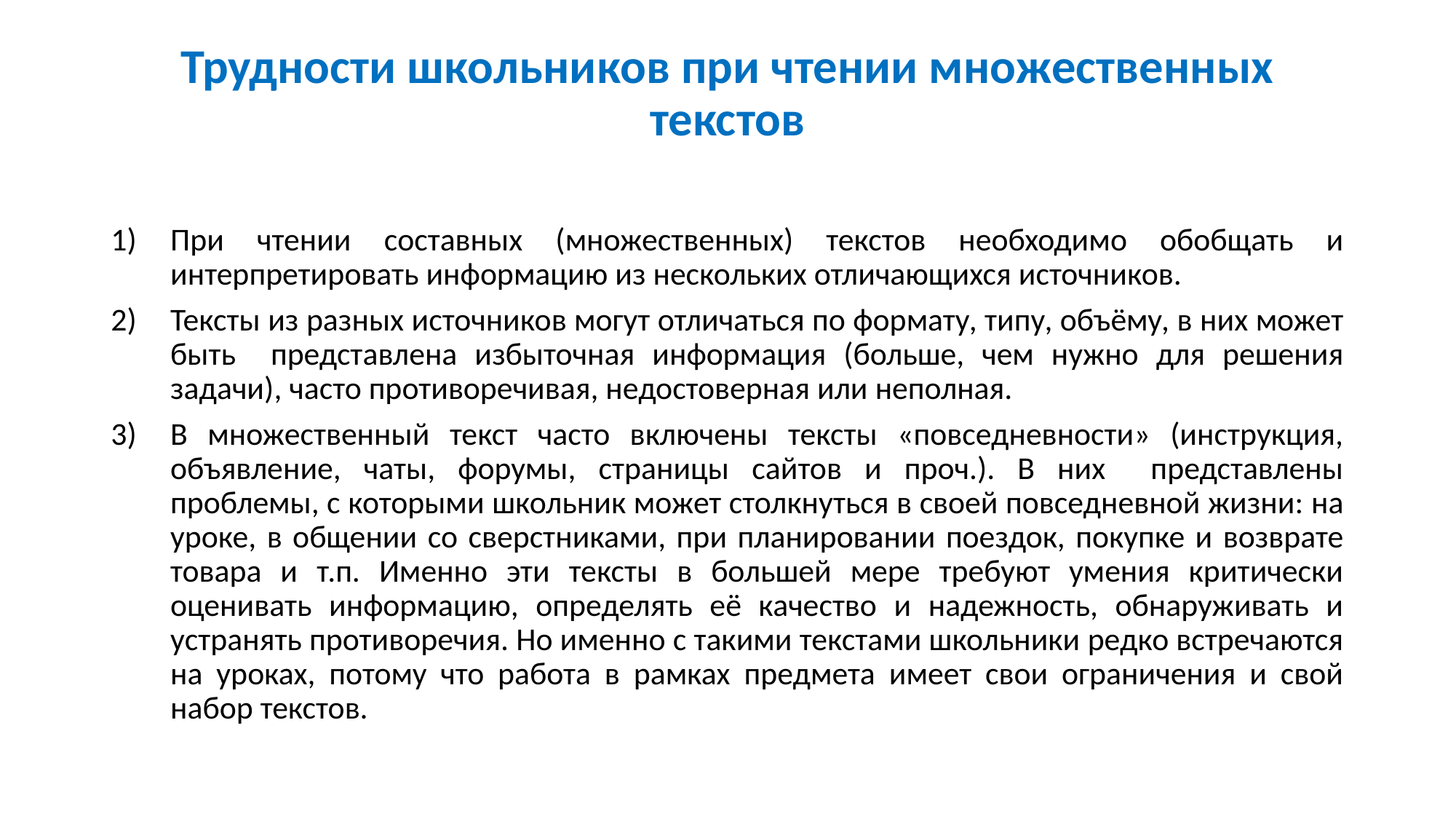

# Трудности школьников при чтении множественных текстов
При чтении составных (множественных) текстов необходимо обобщать и интерпретировать информацию из нескольких отличающихся источников.
Тексты из разных источников могут отличаться по формату, типу, объёму, в них может быть  представлена избыточная информация (больше, чем нужно для решения задачи), часто противоречивая, недостоверная или неполная.
В множественный текст часто включены тексты «повседневности» (инструкция, объявление, чаты, форумы, страницы сайтов и проч.). В них  представлены проблемы, с которыми школьник может столкнуться в своей повседневной жизни: на уроке, в общении со сверстниками, при планировании поездок, покупке и возврате товара и т.п. Именно эти тексты в большей мере требуют умения критически оценивать информацию, определять её качество и надежность, обнаруживать и устранять противоречия. Но именно с такими текстами школьники редко встречаются на уроках, потому что работа в рамках предмета имеет свои ограничения и свой набор текстов.